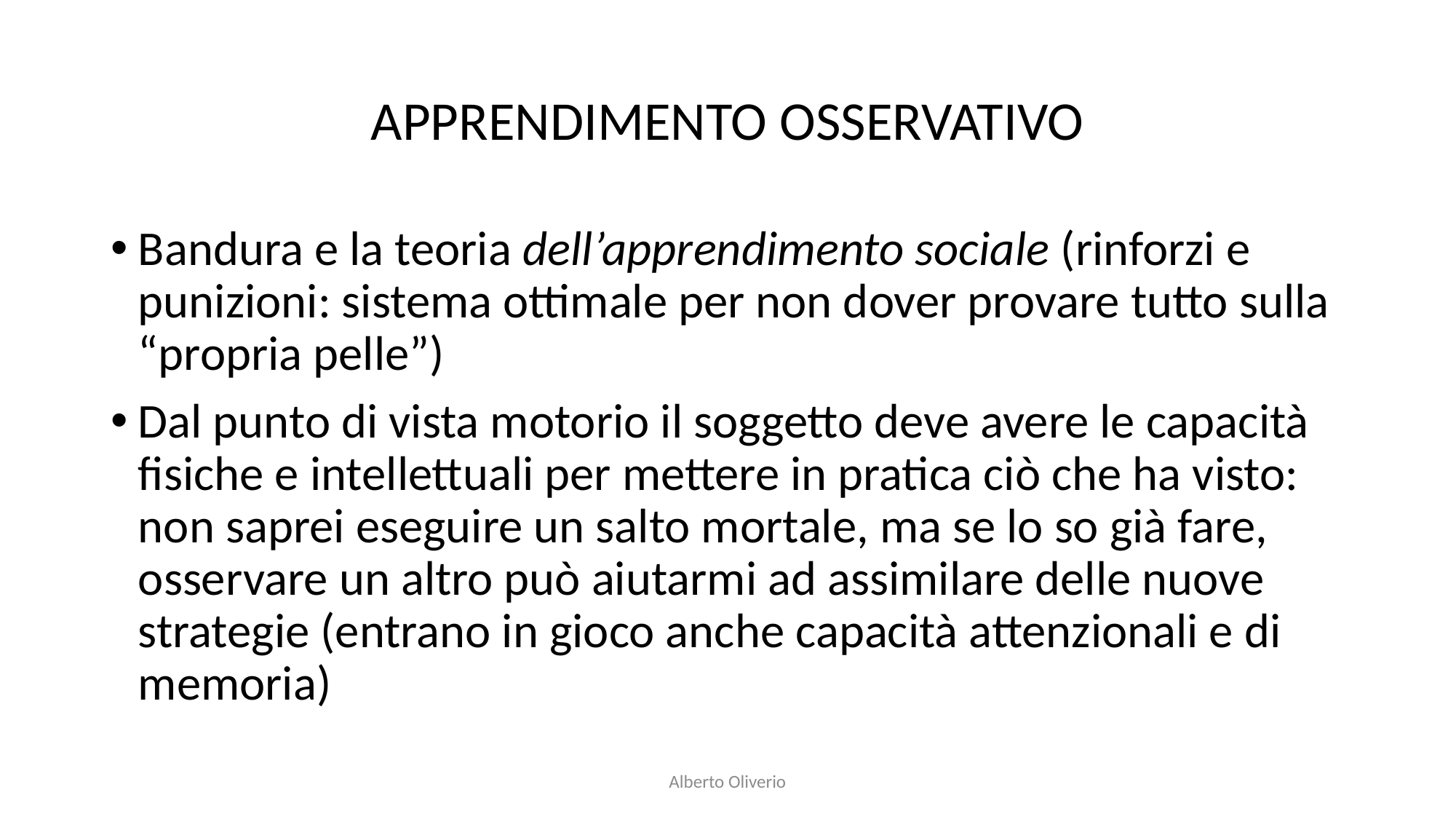

# APPRENDIMENTO OSSERVATIVO
Bandura e la teoria dell’apprendimento sociale (rinforzi e punizioni: sistema ottimale per non dover provare tutto sulla “propria pelle”)
Dal punto di vista motorio il soggetto deve avere le capacità fisiche e intellettuali per mettere in pratica ciò che ha visto: non saprei eseguire un salto mortale, ma se lo so già fare, osservare un altro può aiutarmi ad assimilare delle nuove strategie (entrano in gioco anche capacità attenzionali e di memoria)
Alberto Oliverio